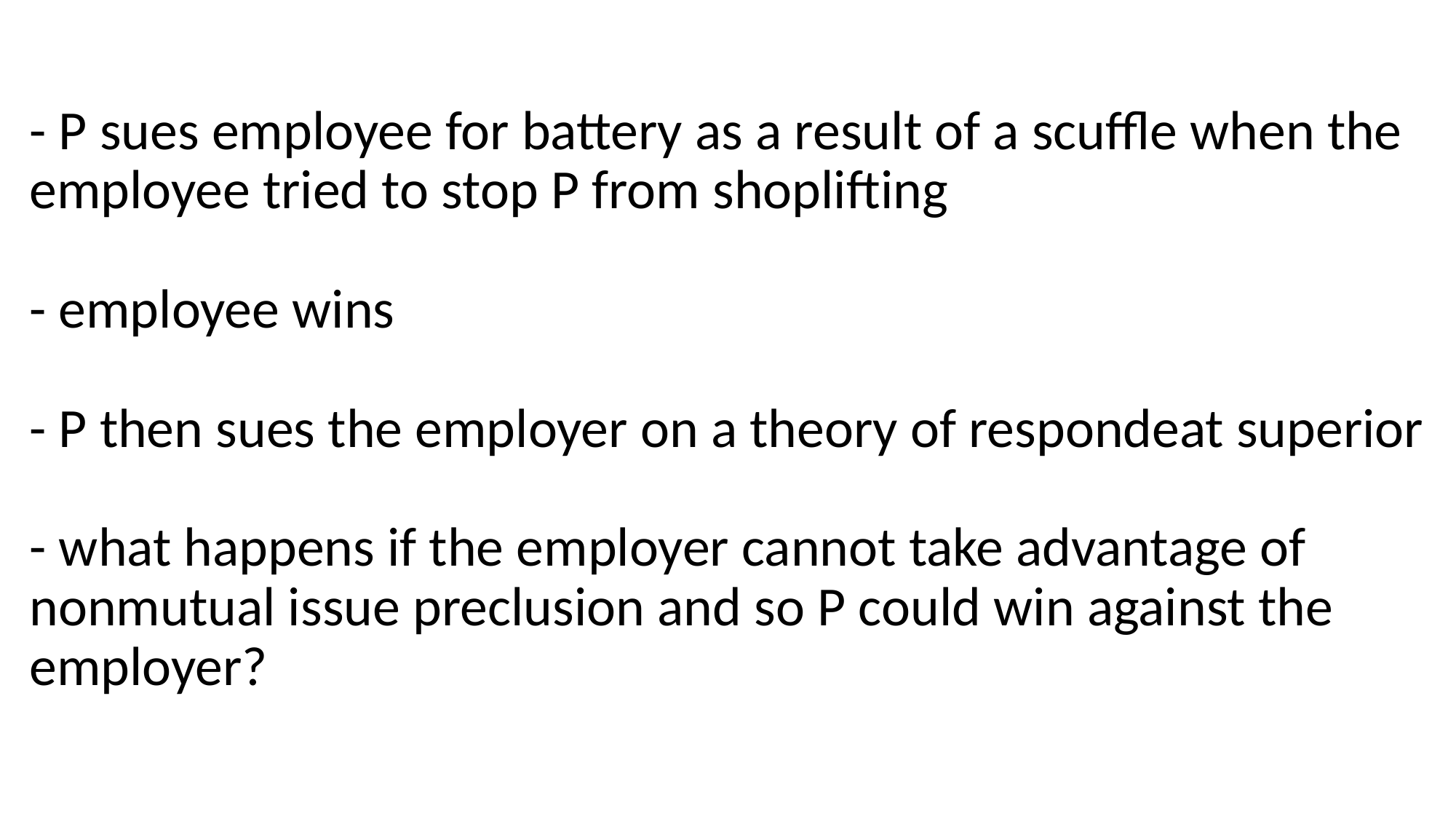

# - P sues employee for battery as a result of a scuffle when the employee tried to stop P from shoplifting - employee wins - P then sues the employer on a theory of respondeat superior - what happens if the employer cannot take advantage of nonmutual issue preclusion and so P could win against the employer?